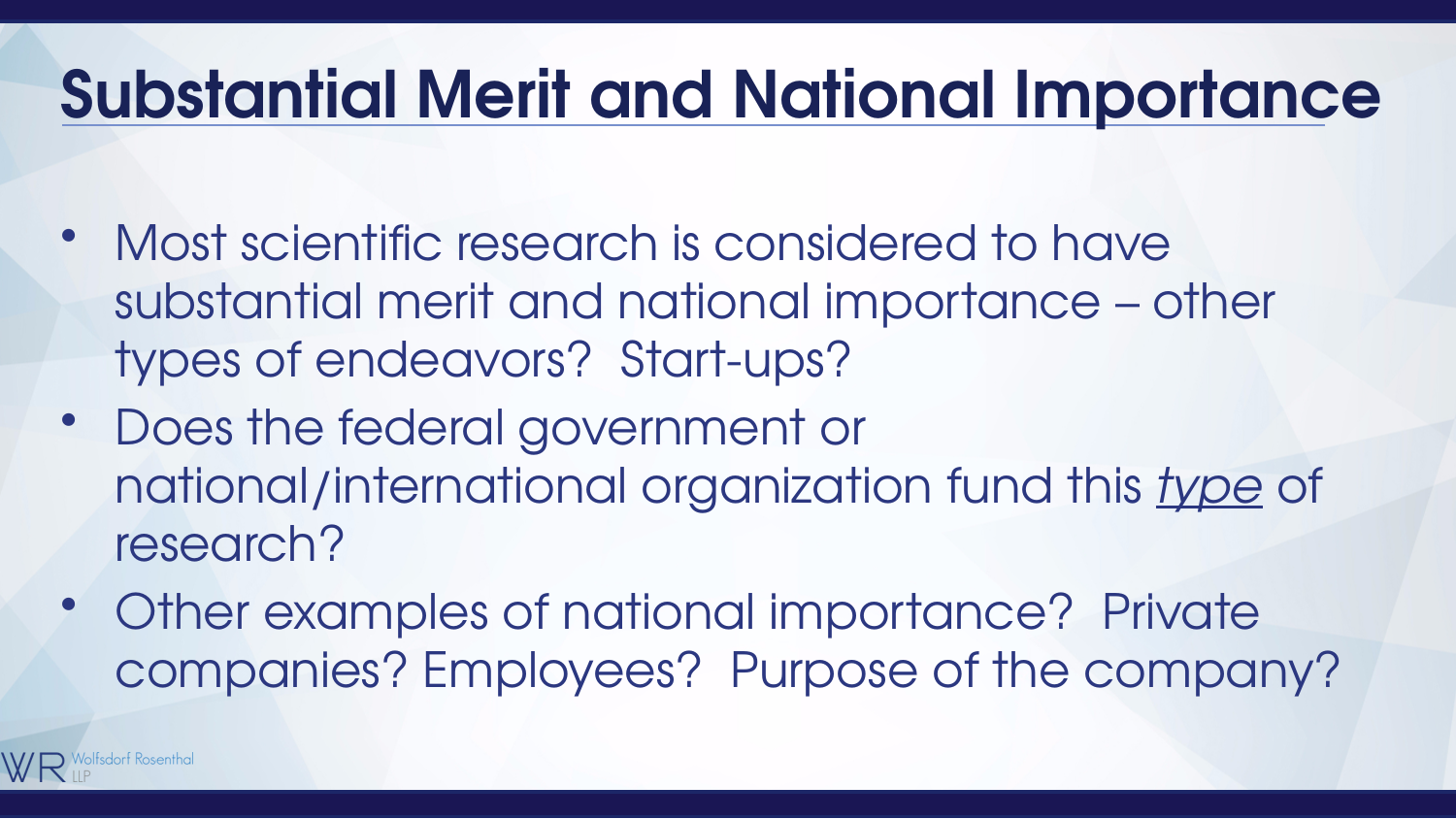

# Substantial Merit and National Importance
Most scientific research is considered to have substantial merit and national importance – other types of endeavors?  Start-ups?
Does the federal government or national/international organization fund this type of research?
Other examples of national importance?  Private companies? Employees?  Purpose of the company?